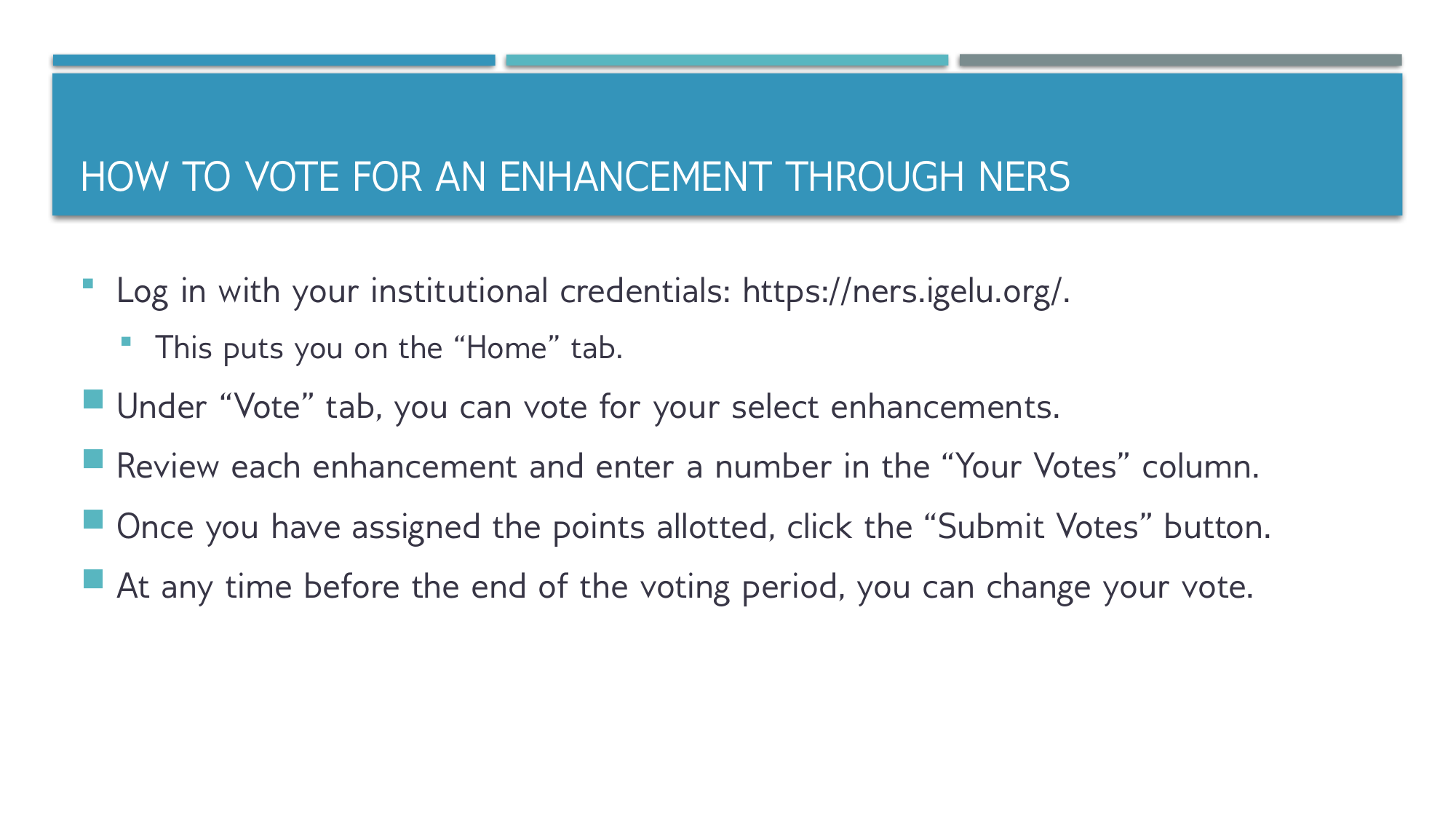

# How to Vote for an enhancement through NERS
Log in with your institutional credentials: https://ners.igelu.org/.
This puts you on the “Home” tab.
Under “Vote” tab, you can vote for your select enhancements.
Review each enhancement and enter a number in the “Your Votes” column.
Once you have assigned the points allotted, click the “Submit Votes” button.
At any time before the end of the voting period, you can change your vote.